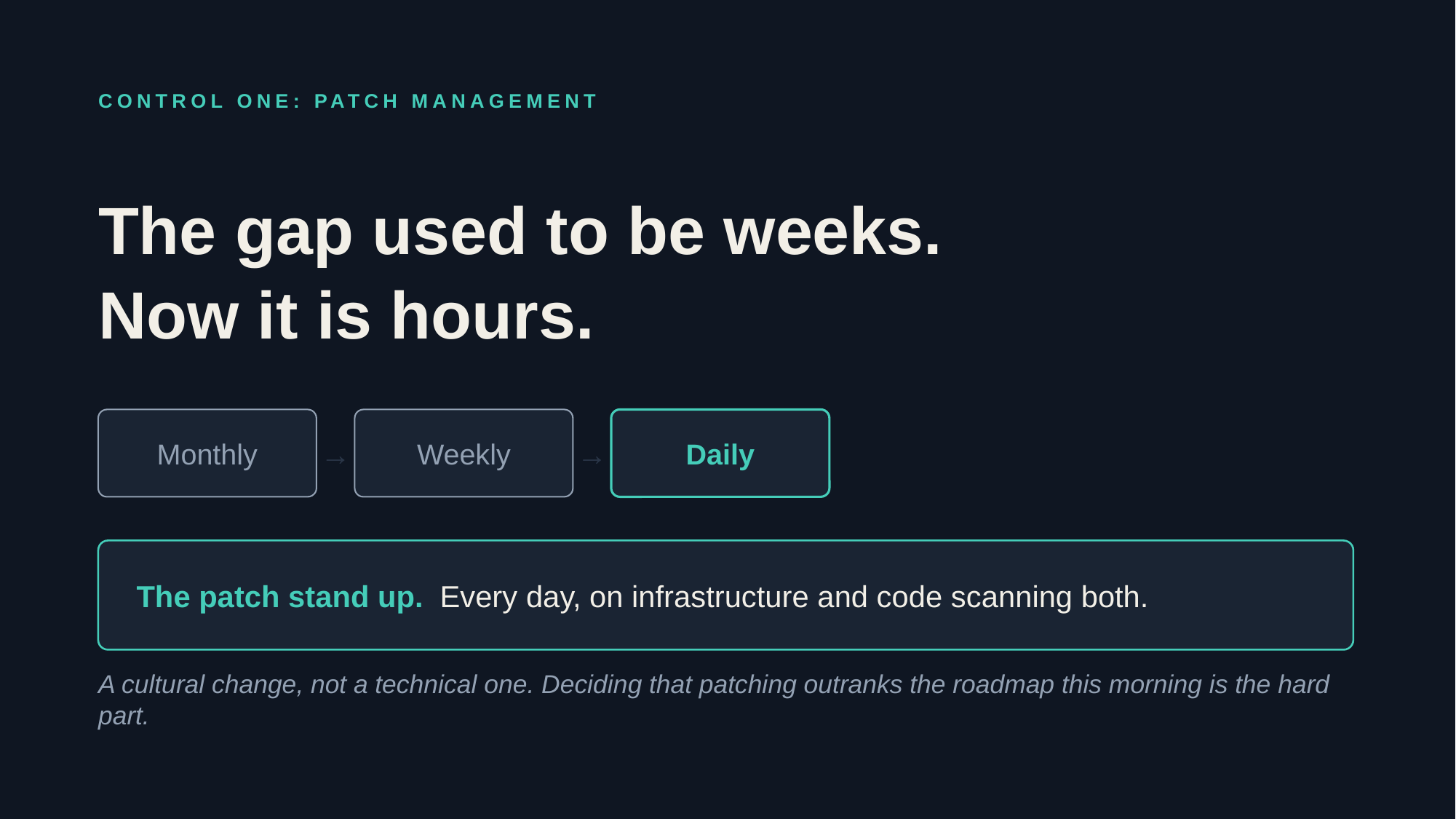

CONTROL ONE: PATCH MANAGEMENT
The gap used to be weeks.
Now it is hours.

Monthly
→

Weekly
→

Daily

The patch stand up.  Every day, on infrastructure and code scanning both.
A cultural change, not a technical one. Deciding that patching outranks the roadmap this morning is the hard part.